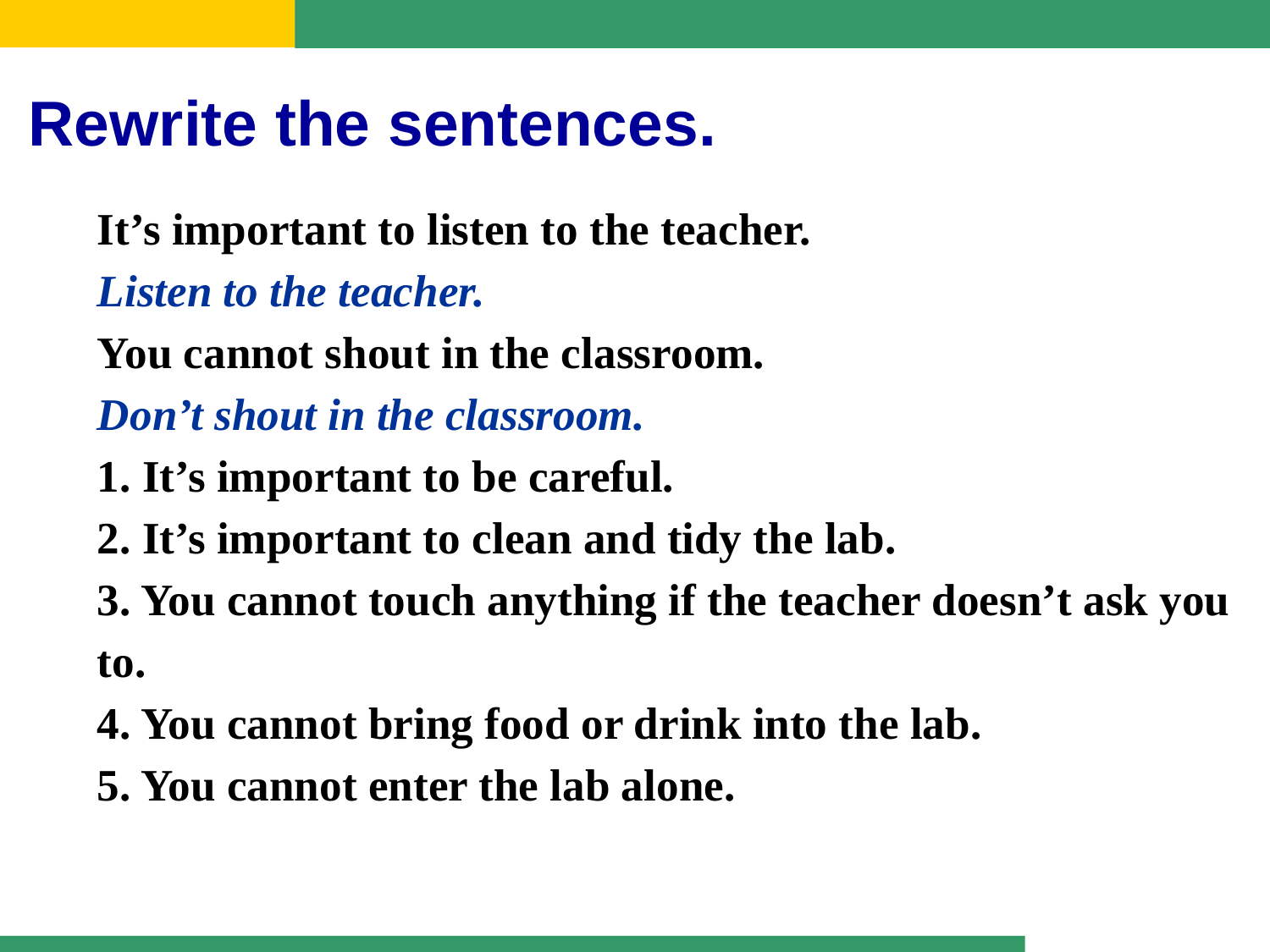

3  Rewrite the sentences.
It’s important to listen to the teacher.
Listen to the teacher.
You cannot shout in the classroom.
Don’t shout in the classroom.
1. It’s important to be careful.
2. It’s important to clean and tidy the lab.
3. You cannot touch anything if the teacher doesn’t ask you to.
4. You cannot bring food or drink into the lab.
5. You cannot enter the lab alone.